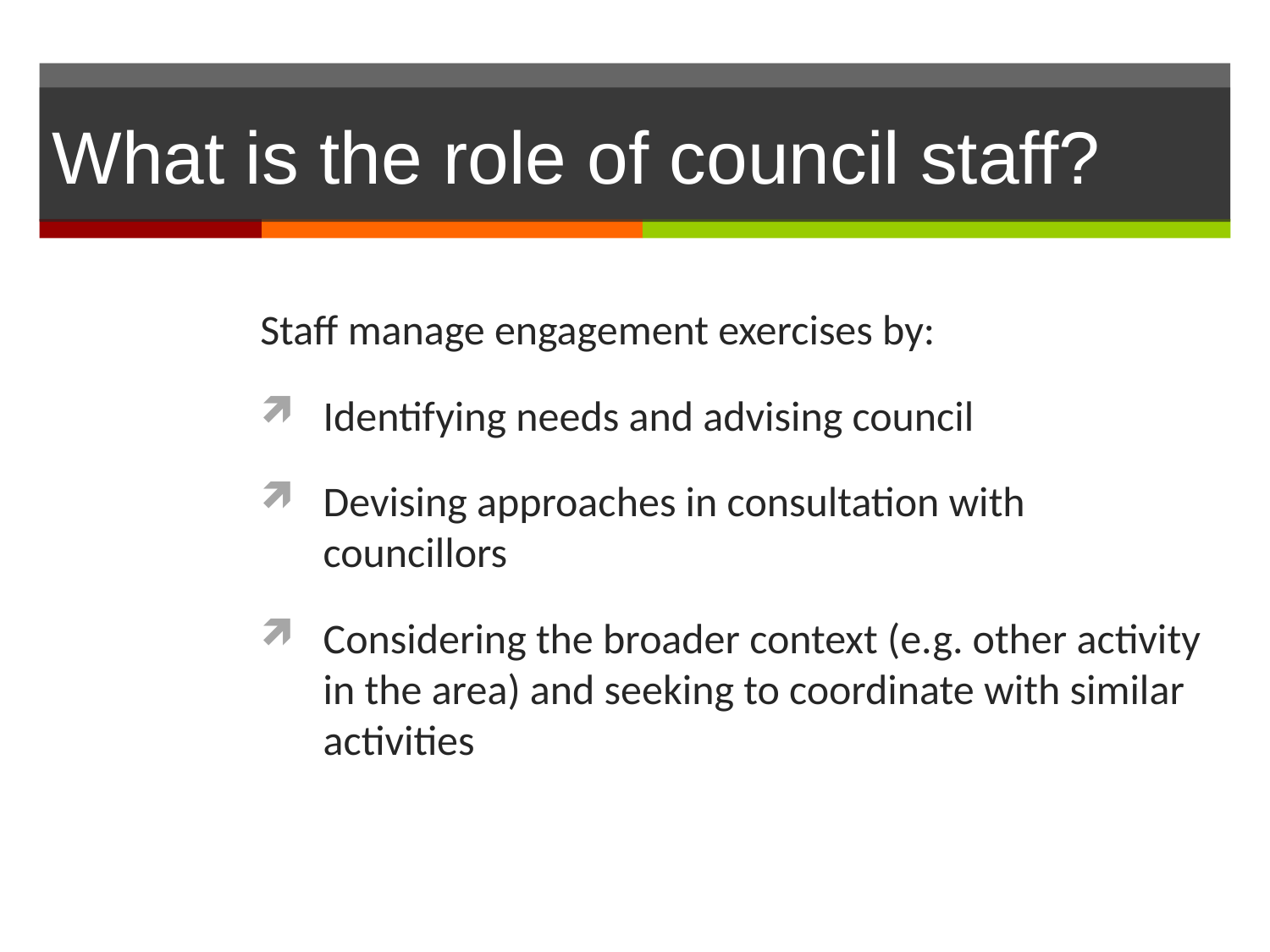

# What is the role of council staff?
Staff manage engagement exercises by:
Identifying needs and advising council
Devising approaches in consultation with councillors
Considering the broader context (e.g. other activity in the area) and seeking to coordinate with similar activities